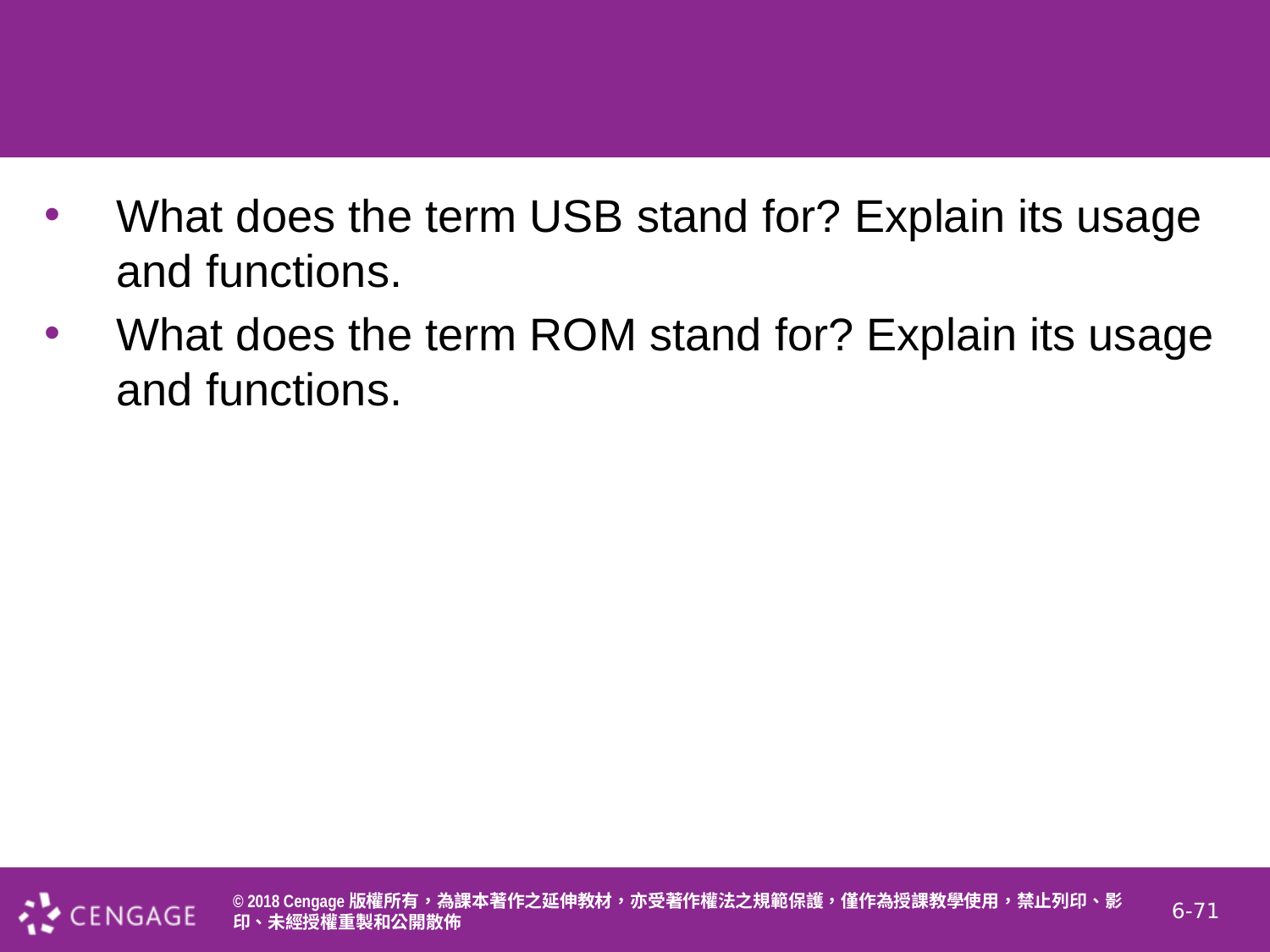

#
What does the term USB stand for? Explain its usage and functions.
What does the term ROM stand for? Explain its usage and functions.